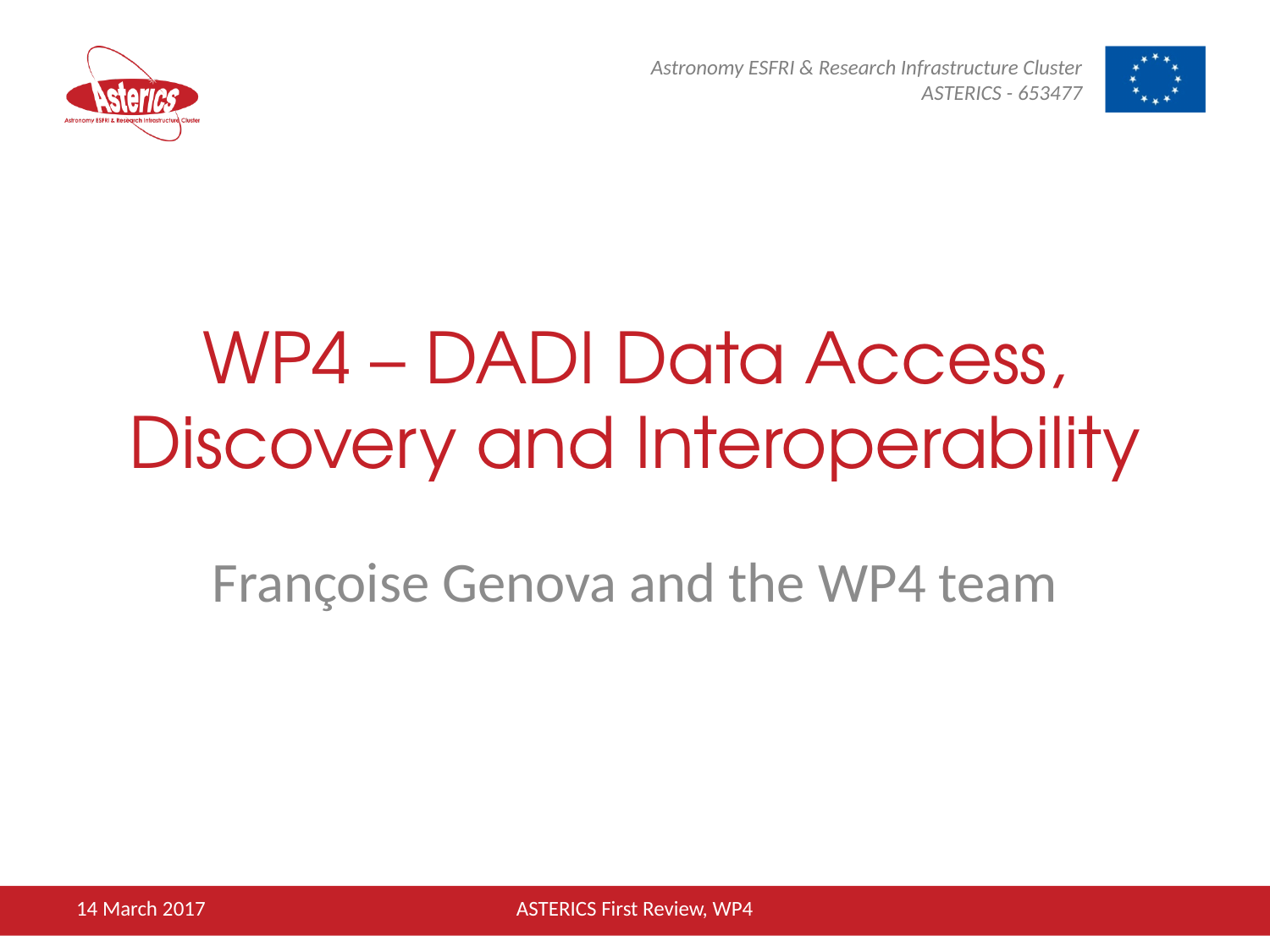

# WP4 – DADI Data Access, Discovery and Interoperability
Françoise Genova and the WP4 team
14 March 2017
ASTERICS First Review, WP4